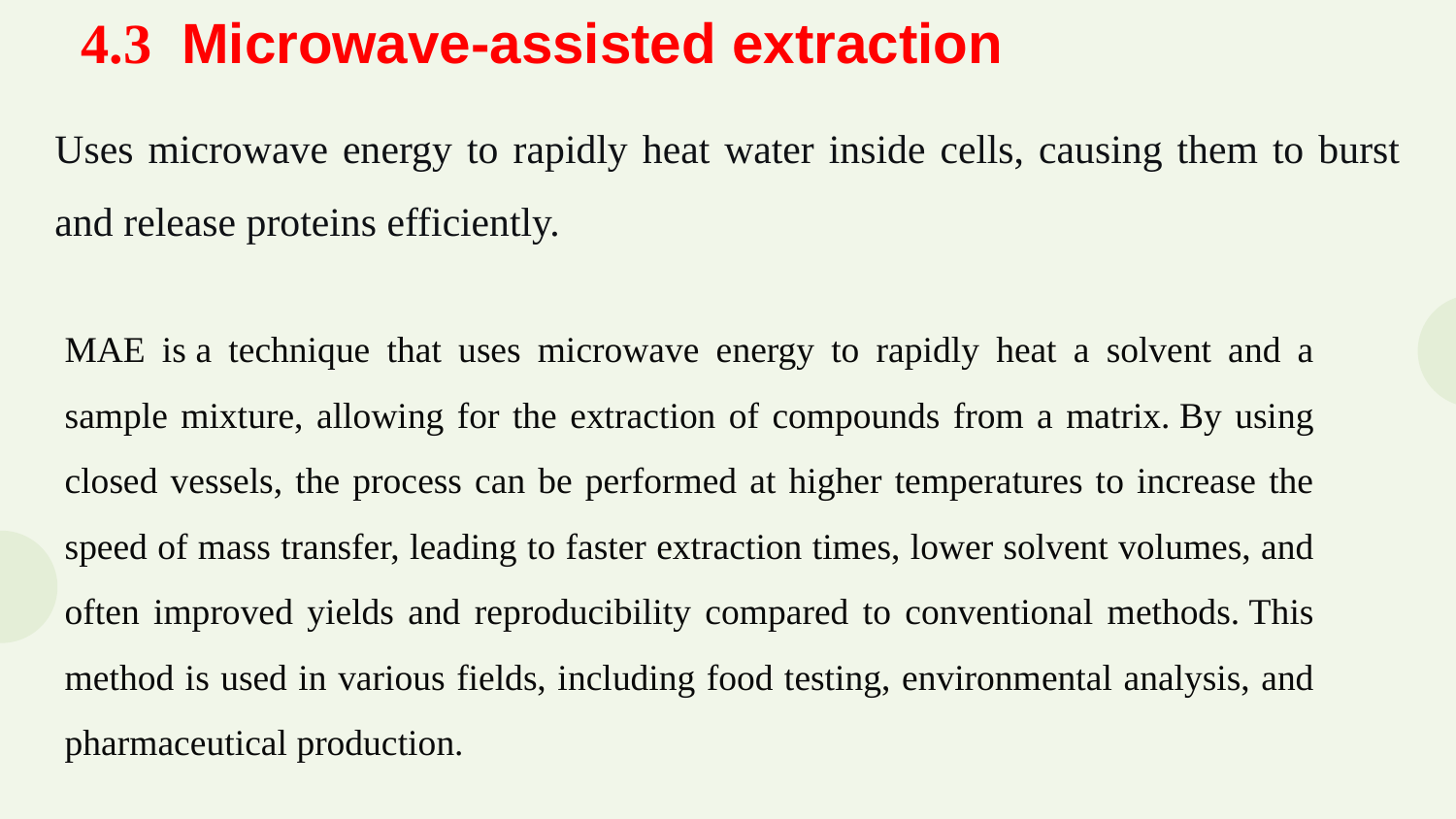

4.3  Microwave-assisted extraction
Uses microwave energy to rapidly heat water inside cells, causing them to burst and release proteins efficiently.
MAE is a technique that uses microwave energy to rapidly heat a solvent and a sample mixture, allowing for the extraction of compounds from a matrix. By using closed vessels, the process can be performed at higher temperatures to increase the speed of mass transfer, leading to faster extraction times, lower solvent volumes, and often improved yields and reproducibility compared to conventional methods. This method is used in various fields, including food testing, environmental analysis, and pharmaceutical production.